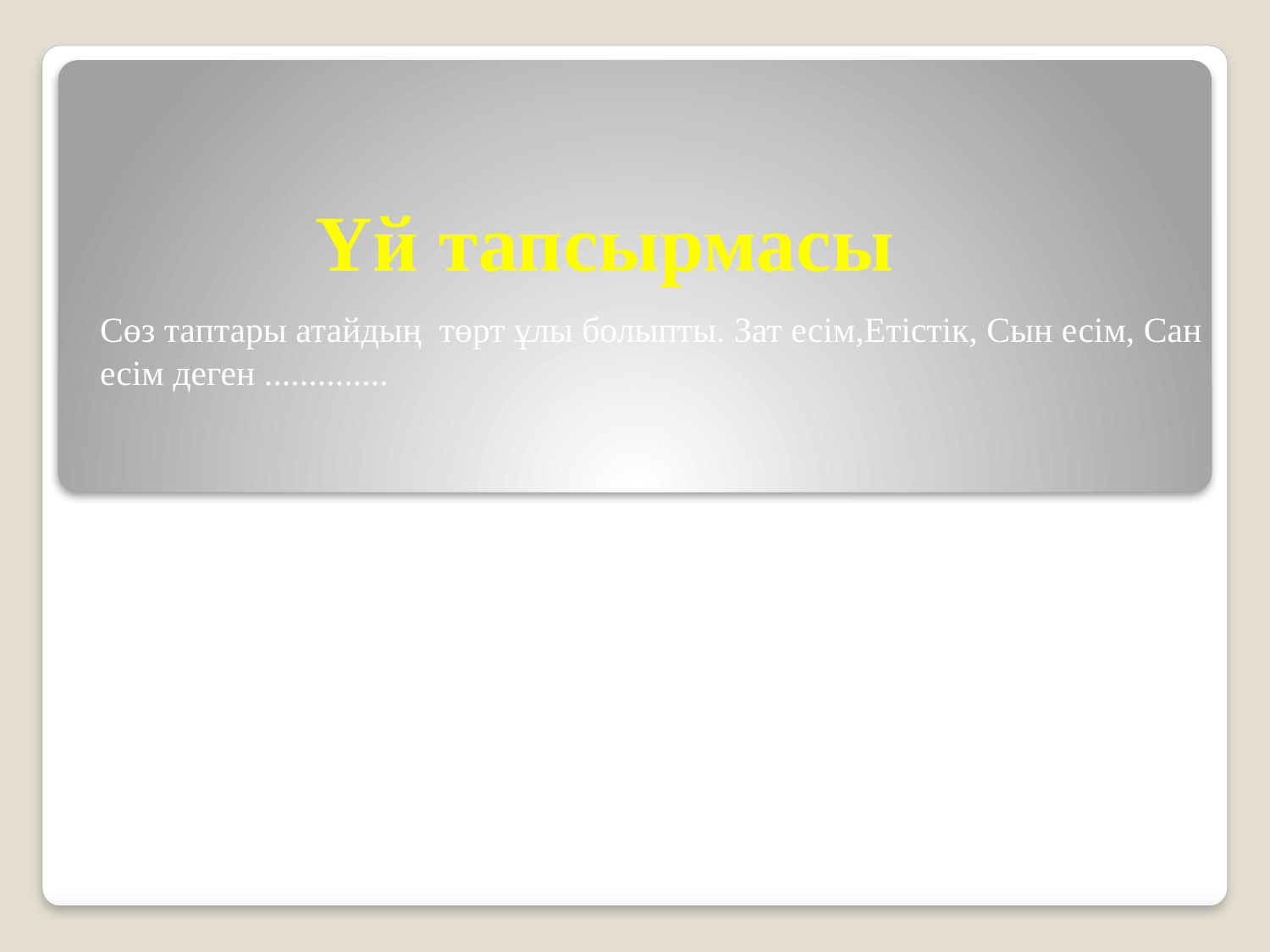

# Үй тапсырмасы
Сөз таптары атайдың  төрт ұлы болыпты. Зат есім,Етістік, Сын есім, Сан есім деген ..............

Ертегі құрастырып келу